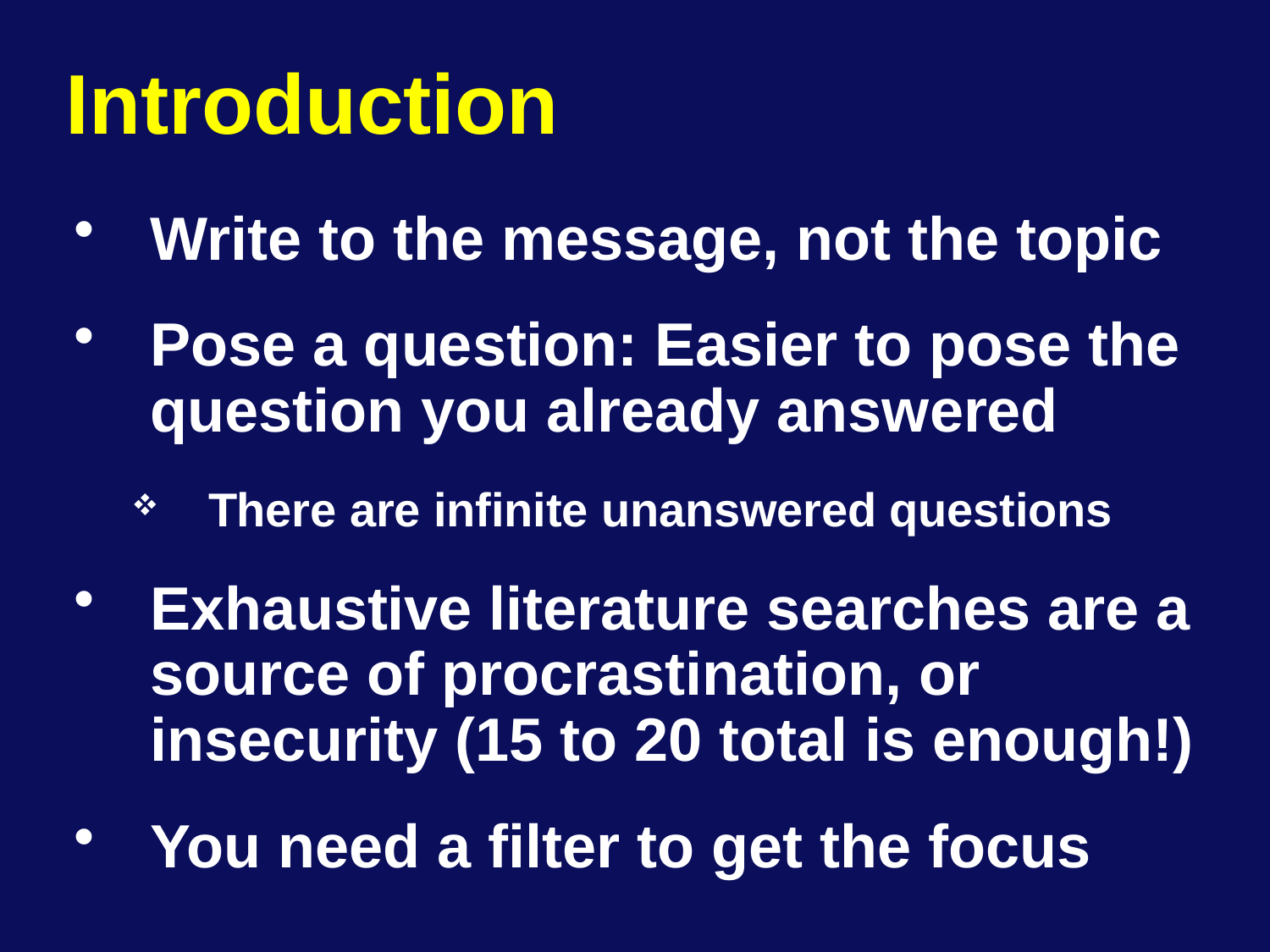

# Introduction
Write to the message, not the topic
Pose a question: Easier to pose the question you already answered
There are infinite unanswered questions
Exhaustive literature searches are a source of procrastination, or insecurity (15 to 20 total is enough!)
You need a filter to get the focus